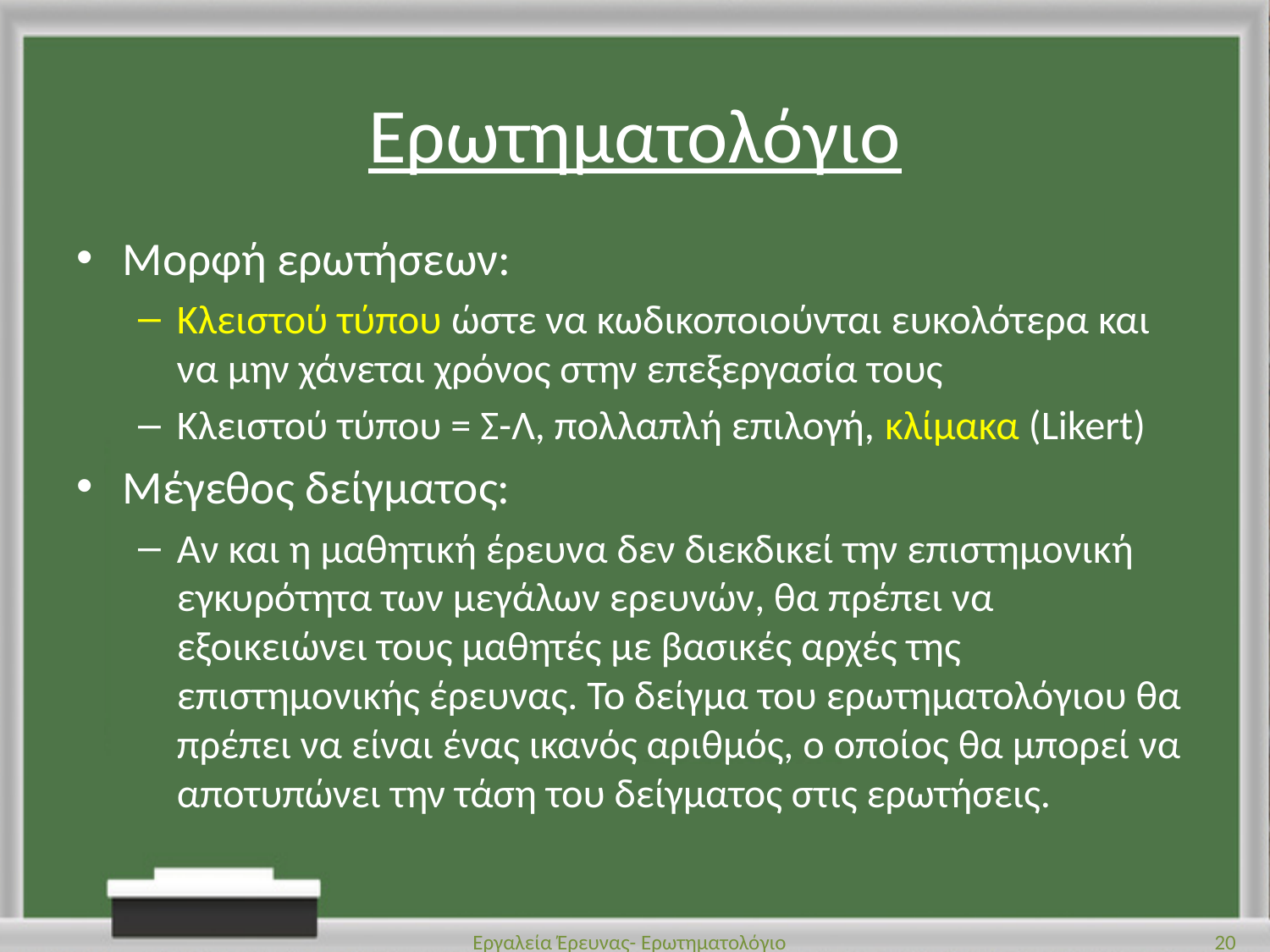

# Ερωτηματολόγιο
Μορφή ερωτήσεων:
Κλειστού τύπου ώστε να κωδικοποιούνται ευκολότερα και να μην χάνεται χρόνος στην επεξεργασία τους
Κλειστού τύπου = Σ-Λ, πολλαπλή επιλογή, κλίμακα (Likert)
Μέγεθος δείγματος:
Αν και η μαθητική έρευνα δεν διεκδικεί την επιστημονική εγκυρότητα των μεγάλων ερευνών, θα πρέπει να εξοικειώνει τους μαθητές με βασικές αρχές της επιστημονικής έρευνας. Το δείγμα του ερωτηματολόγιου θα πρέπει να είναι ένας ικανός αριθμός, ο οποίος θα μπορεί να αποτυπώνει την τάση του δείγματος στις ερωτήσεις.

Εργαλεία Έρευνας- Ερωτηματολόγιο
20